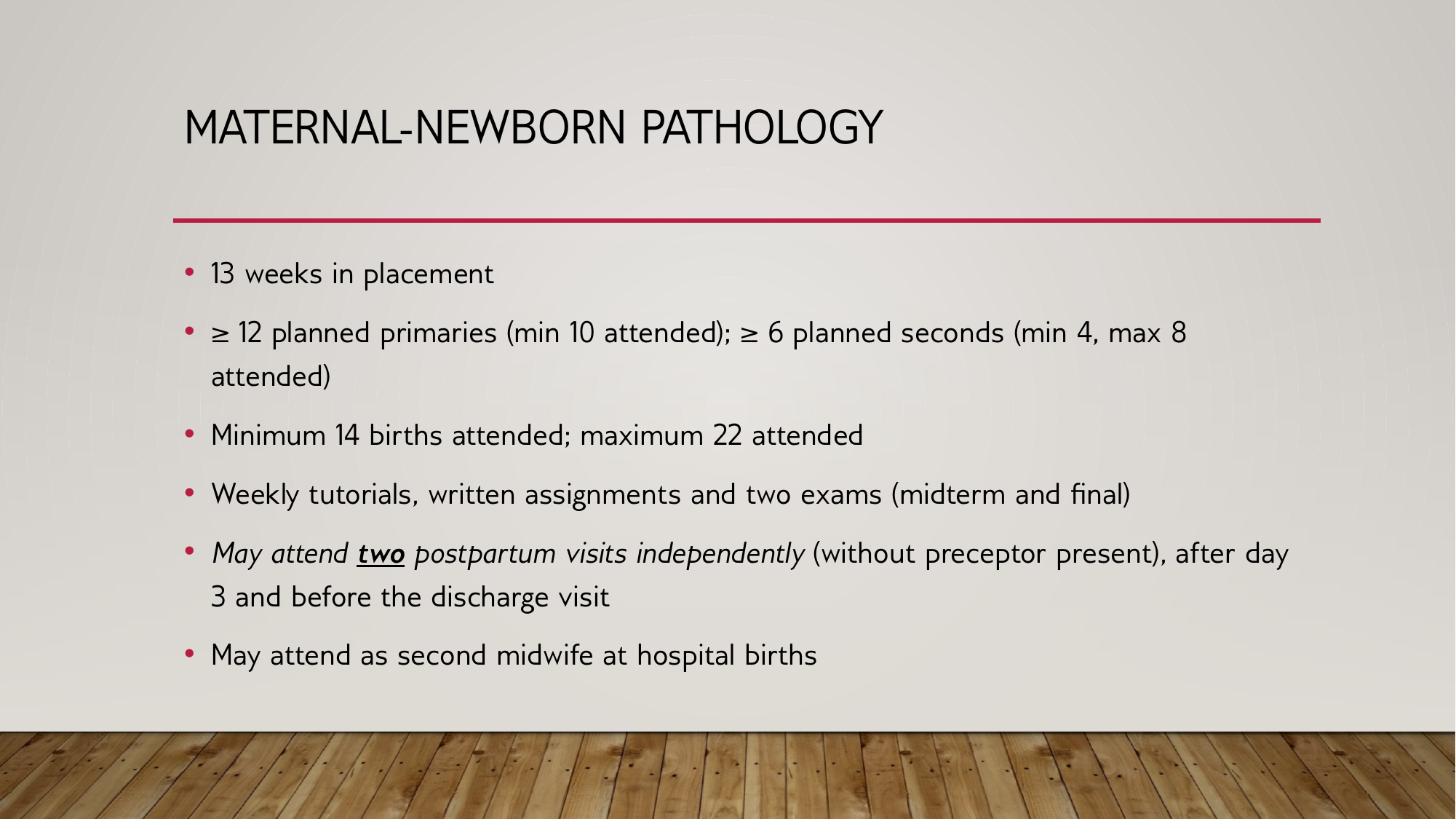

# Maternal-newborn pathology
13 weeks in placement
≥ 12 planned primaries (min 10 attended); ≥ 6 planned seconds (min 4, max 8 attended)
Minimum 14 births attended; maximum 22 attended
Weekly tutorials, written assignments and two exams (midterm and final)
May attend two postpartum visits independently (without preceptor present), after day 3 and before the discharge visit
May attend as second midwife at hospital births